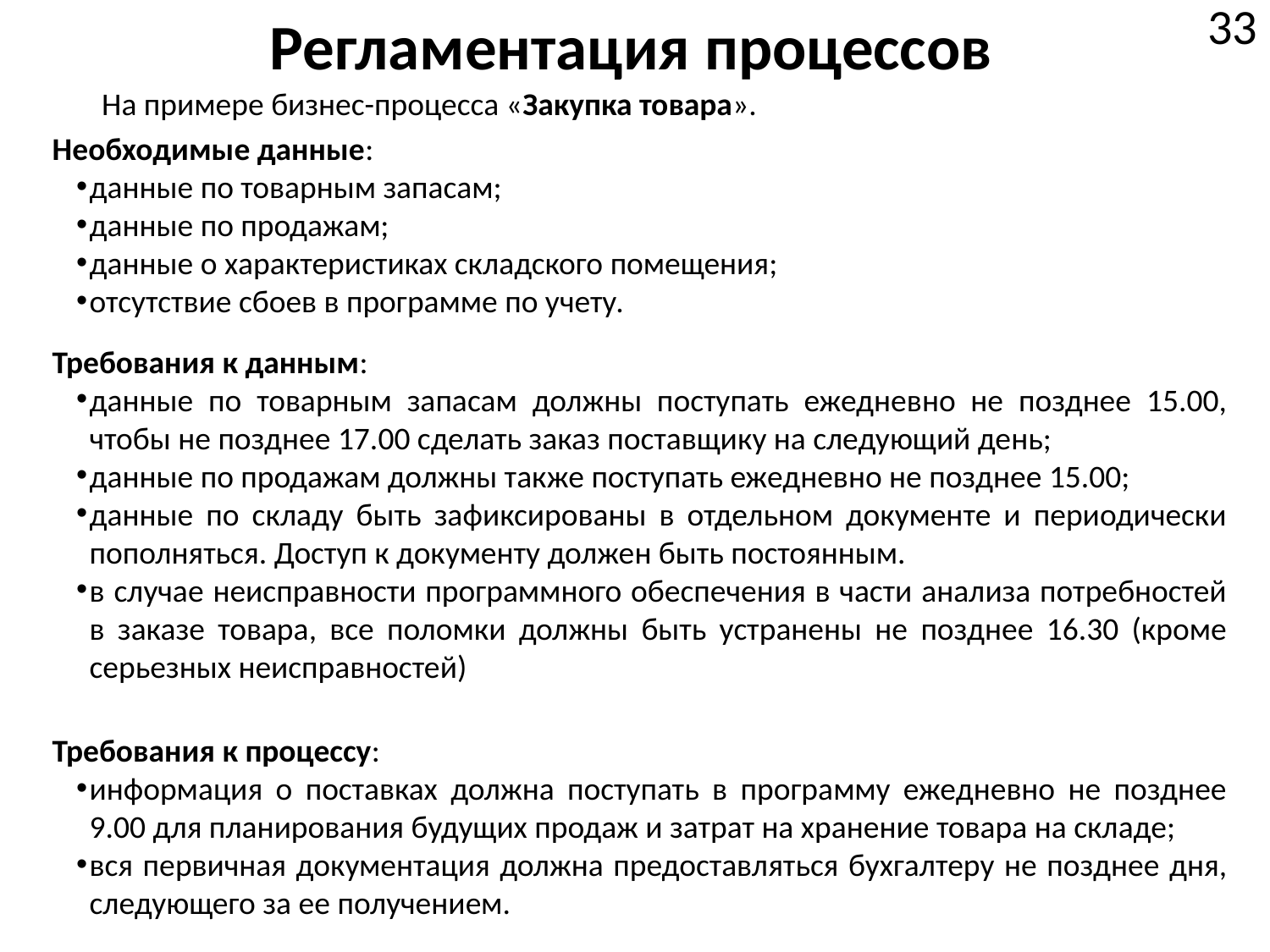

# Регламентация процессов
33
На примере бизнес-процесса «Закупка товара».
Необходимые данные:
данные по товарным запасам;
данные по продажам;
данные о характеристиках складского помещения;
отсутствие сбоев в программе по учету.
Требования к данным:
данные по товарным запасам должны поступать ежедневно не позднее 15.00, чтобы не позднее 17.00 сделать заказ поставщику на следующий день;
данные по продажам должны также поступать ежедневно не позднее 15.00;
данные по складу быть зафиксированы в отдельном документе и периодически пополняться. Доступ к документу должен быть постоянным.
в случае неисправности программного обеспечения в части анализа потребностей в заказе товара, все поломки должны быть устранены не позднее 16.30 (кроме серьезных неисправностей)
Требования к процессу:
информация о поставках должна поступать в программу ежедневно не позднее 9.00 для планирования будущих продаж и затрат на хранение товара на складе;
вся первичная документация должна предоставляться бухгалтеру не позднее дня, следующего за ее получением.